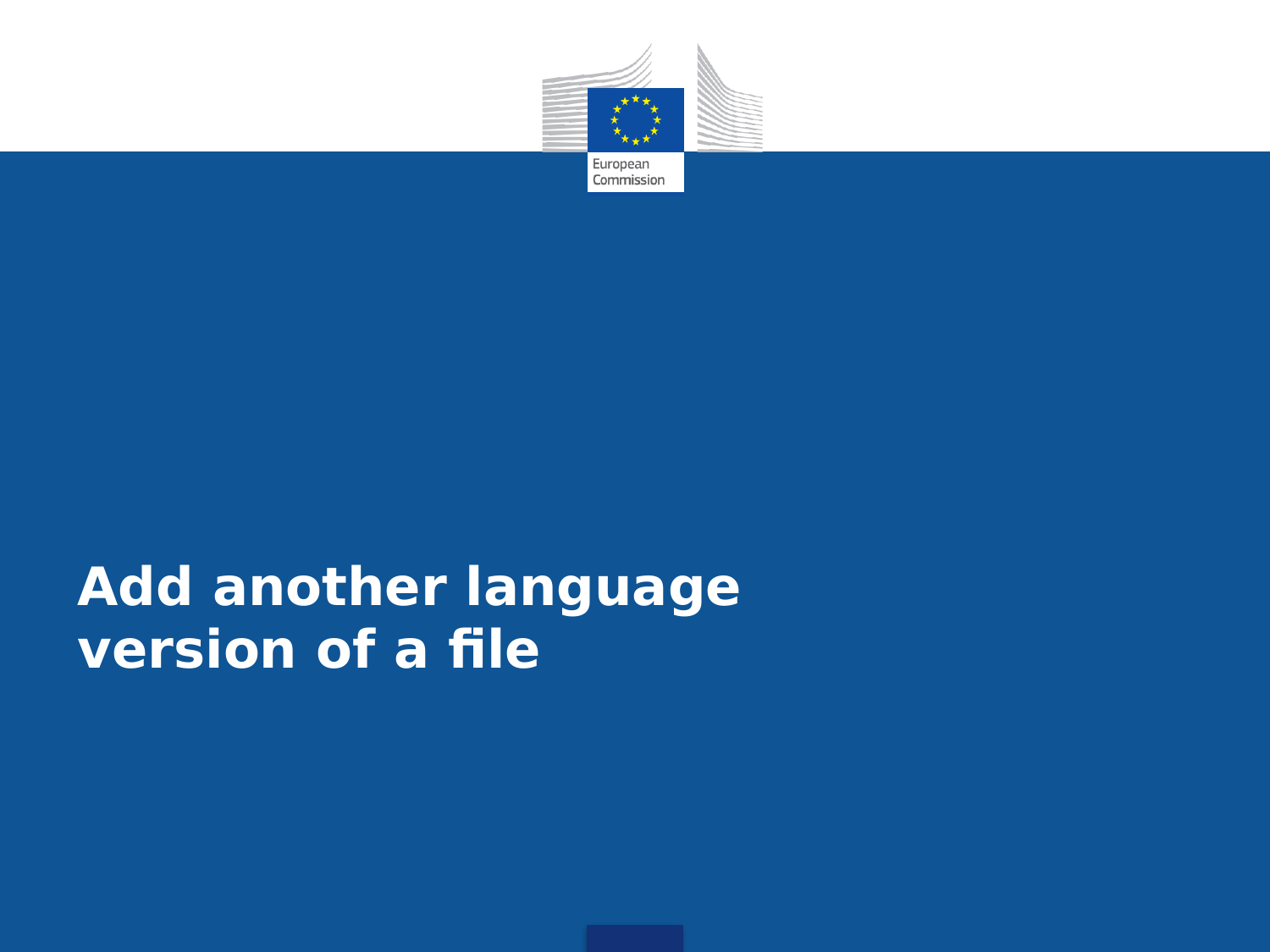

Add another language version of a file